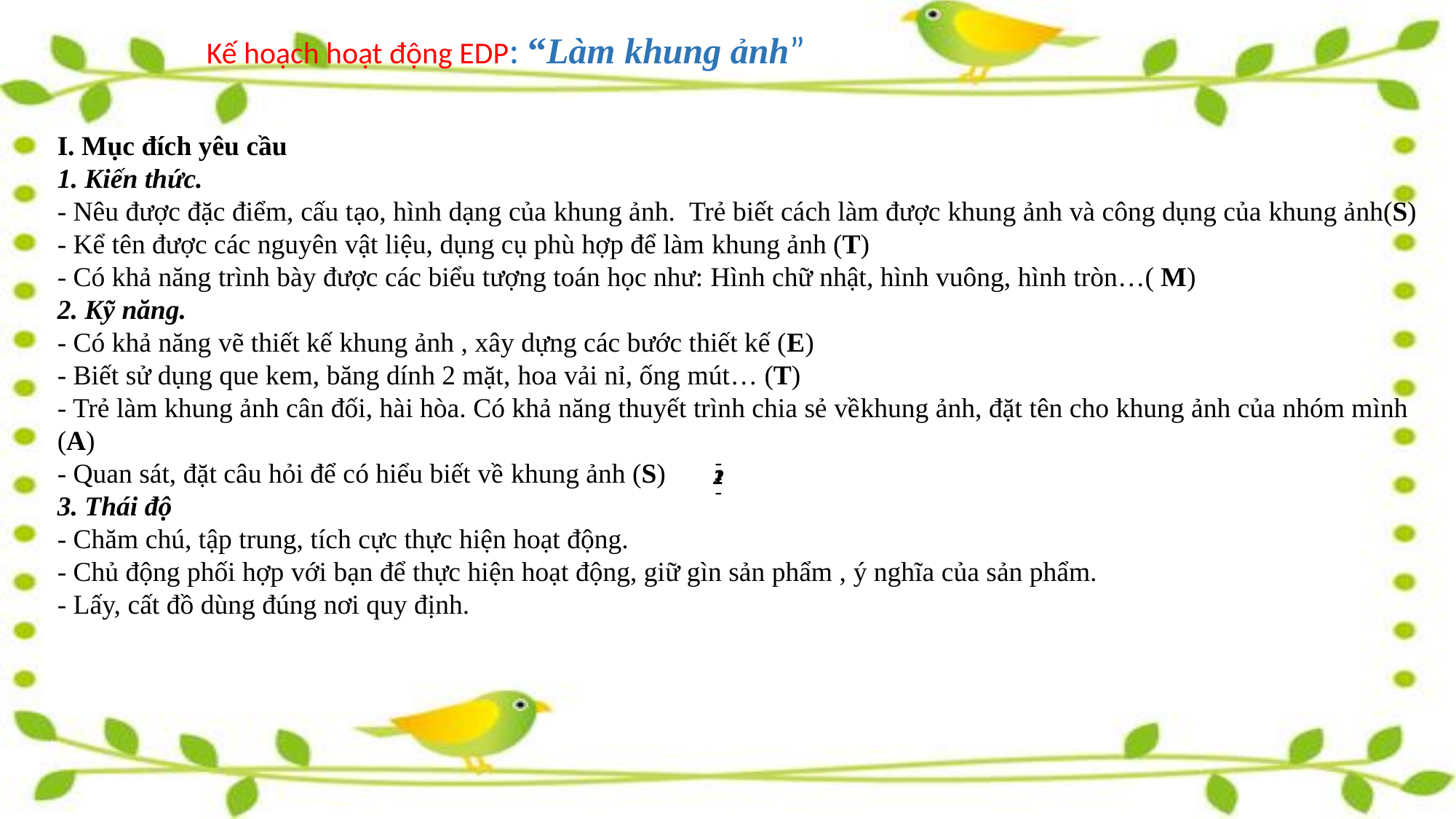

# Kế hoạch hoạt động EDP: “Làm khung ảnh”
I. Mục đích yêu cầu
1. Kiến thức.
- Nêu được đặc điểm, cấu tạo, hình dạng của khung ảnh.  Trẻ biết cách làm được khung ảnh và công dụng của khung ảnh(S)
- Kể tên được các nguyên vật liệu, dụng cụ phù hợp để làm khung ảnh (T)
- Có khả năng trình bày được các biểu tượng toán học như: Hình chữ nhật, hình vuông, hình tròn…( M)
2. Kỹ năng.
- Có khả năng vẽ thiết kế khung ảnh , xây dựng các bước thiết kế (E)
- Biết sử dụng que kem, băng dính 2 mặt, hoa vải nỉ, ống mút… (T)
- Trẻ làm khung ảnh cân đối, hài hòa. Có khả năng thuyết trình chia sẻ vềkhung ảnh, đặt tên cho khung ảnh của nhóm mình (A)
- Quan sát, đặt câu hỏi để có hiểu biết về khung ảnh (S)
3. Thái độ
- Chăm chú, tập trung, tích cực thực hiện hoạt động.
- Chủ động phối hợp với bạn để thực hiện hoạt động, giữ gìn sản phẩm , ý nghĩa của sản phẩm.
- Lấy, cất đồ dùng đúng nơi quy định.
| - - |
| --- |
| 1 |
| --- |
| 2 |
| --- |
| - |
| --- |
| - |
| --- |
| - |
| --- |
| - |
| --- |